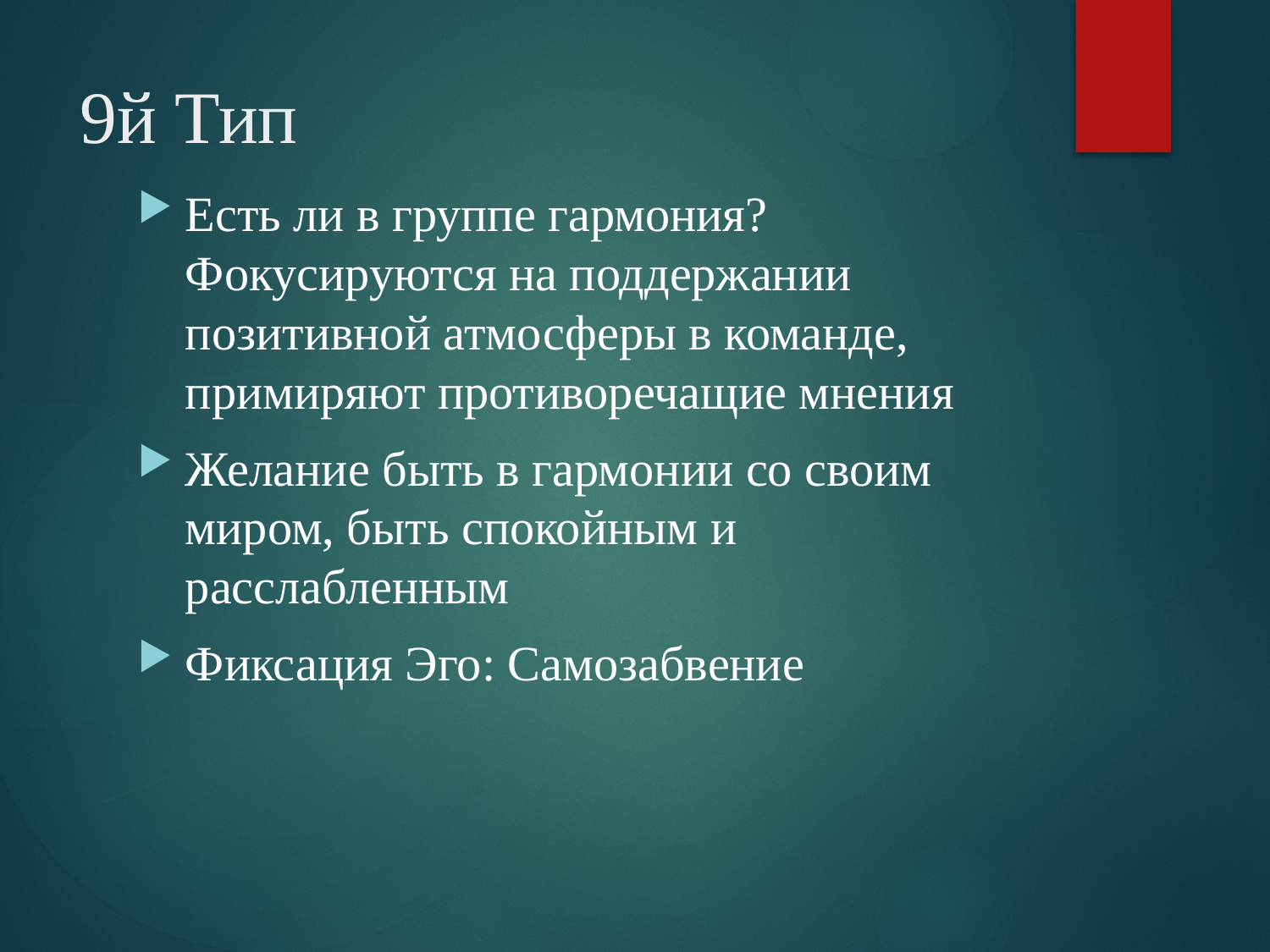

# 9й Тип
Есть ли в группе гармония? Фокусируются на поддержании позитивной атмосферы в команде, примиряют противоречащие мнения
Желание быть в гармонии со своим миром, быть спокойным и расслабленным
Фиксация Эго: Самозабвение